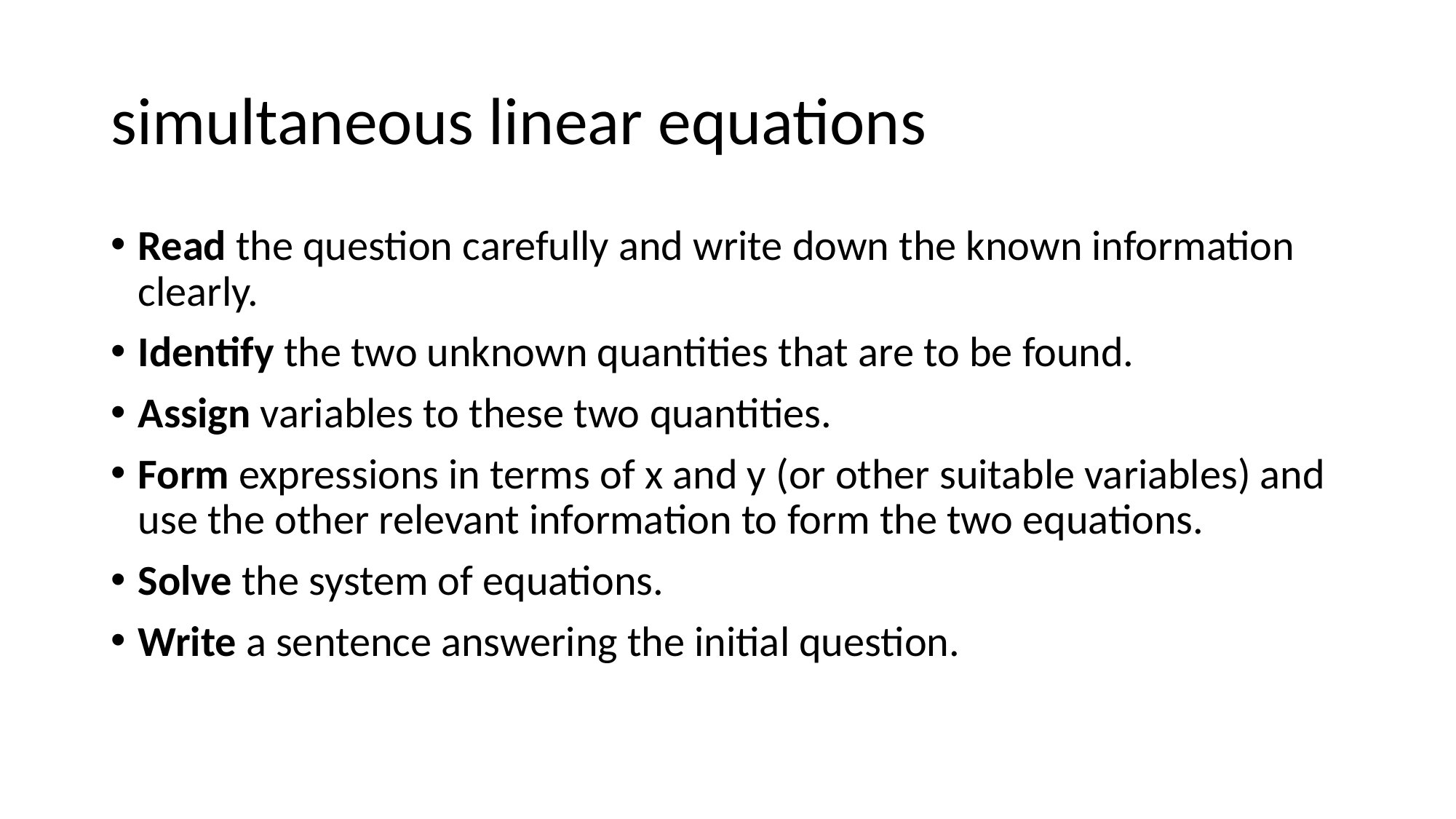

# simultaneous linear equations
Read the question carefully and write down the known information clearly.
Identify the two unknown quantities that are to be found.
Assign variables to these two quantities.
Form expressions in terms of x and y (or other suitable variables) and use the other relevant information to form the two equations.
Solve the system of equations.
Write a sentence answering the initial question.